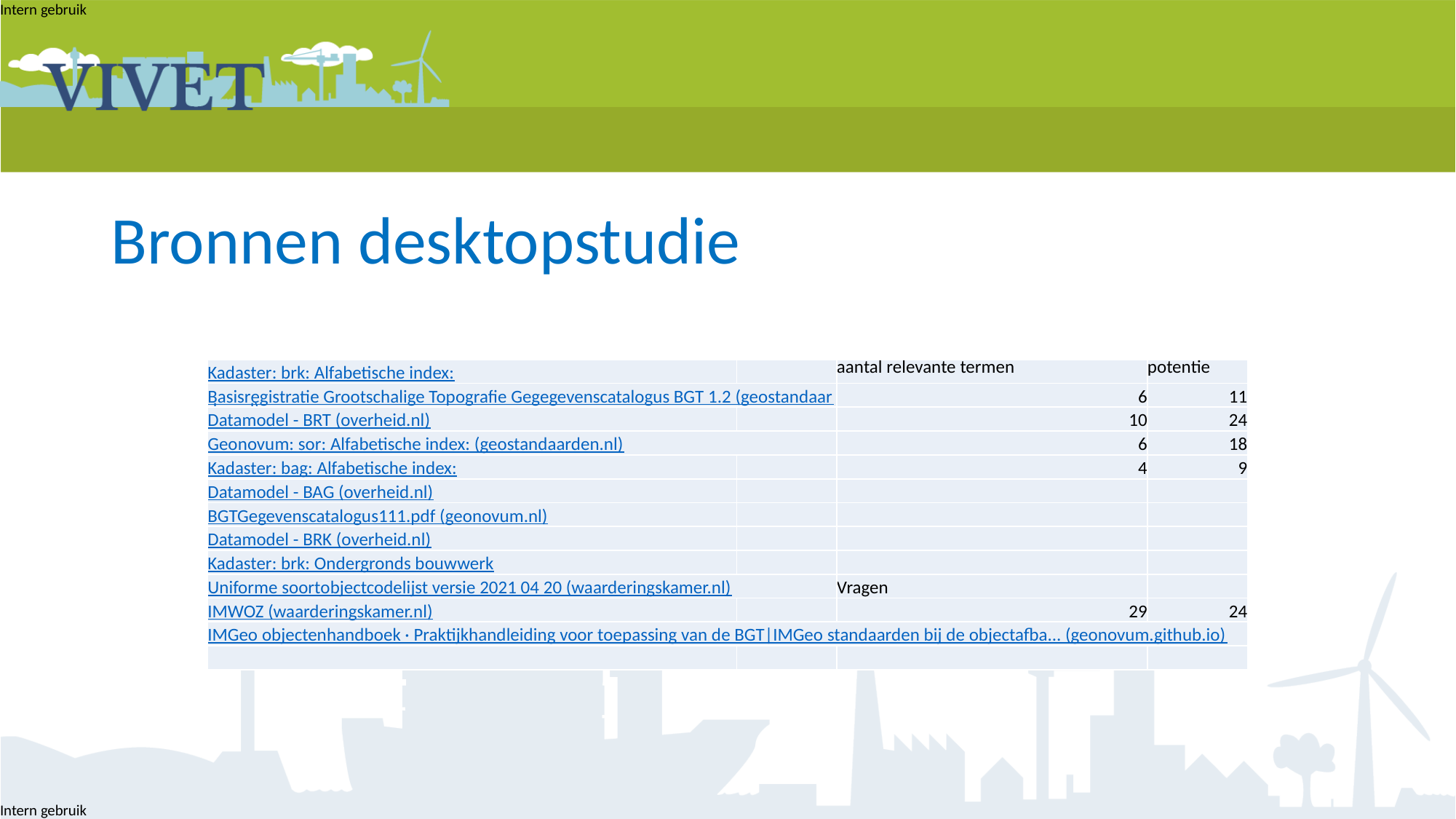

# Bronnen desktopstudie
| Kadaster: brk: Alfabetische index: |  | aantal relevante termen | potentie |
| --- | --- | --- | --- |
| Basisregistratie Grootschalige Topografie Gegegevenscatalogus BGT 1.2 (geostandaarden.nl) |  | 6 | 11 |
| Datamodel - BRT (overheid.nl) |  | 10 | 24 |
| Geonovum: sor: Alfabetische index: (geostandaarden.nl) |  | 6 | 18 |
| Kadaster: bag: Alfabetische index: |  | 4 | 9 |
| Datamodel - BAG (overheid.nl) |  |  |  |
| BGTGegevenscatalogus111.pdf (geonovum.nl) |  |  |  |
| Datamodel - BRK (overheid.nl) |  |  |  |
| Kadaster: brk: Ondergronds bouwwerk |  |  |  |
| Uniforme soortobjectcodelijst versie 2021 04 20 (waarderingskamer.nl) |  | Vragen |  |
| IMWOZ (waarderingskamer.nl) |  | 29 | 24 |
| IMGeo objectenhandboek · Praktijkhandleiding voor toepassing van de BGT|IMGeo standaarden bij de objectafba... (geonovum.github.io) |  |  |  |
|  |  |  |  |